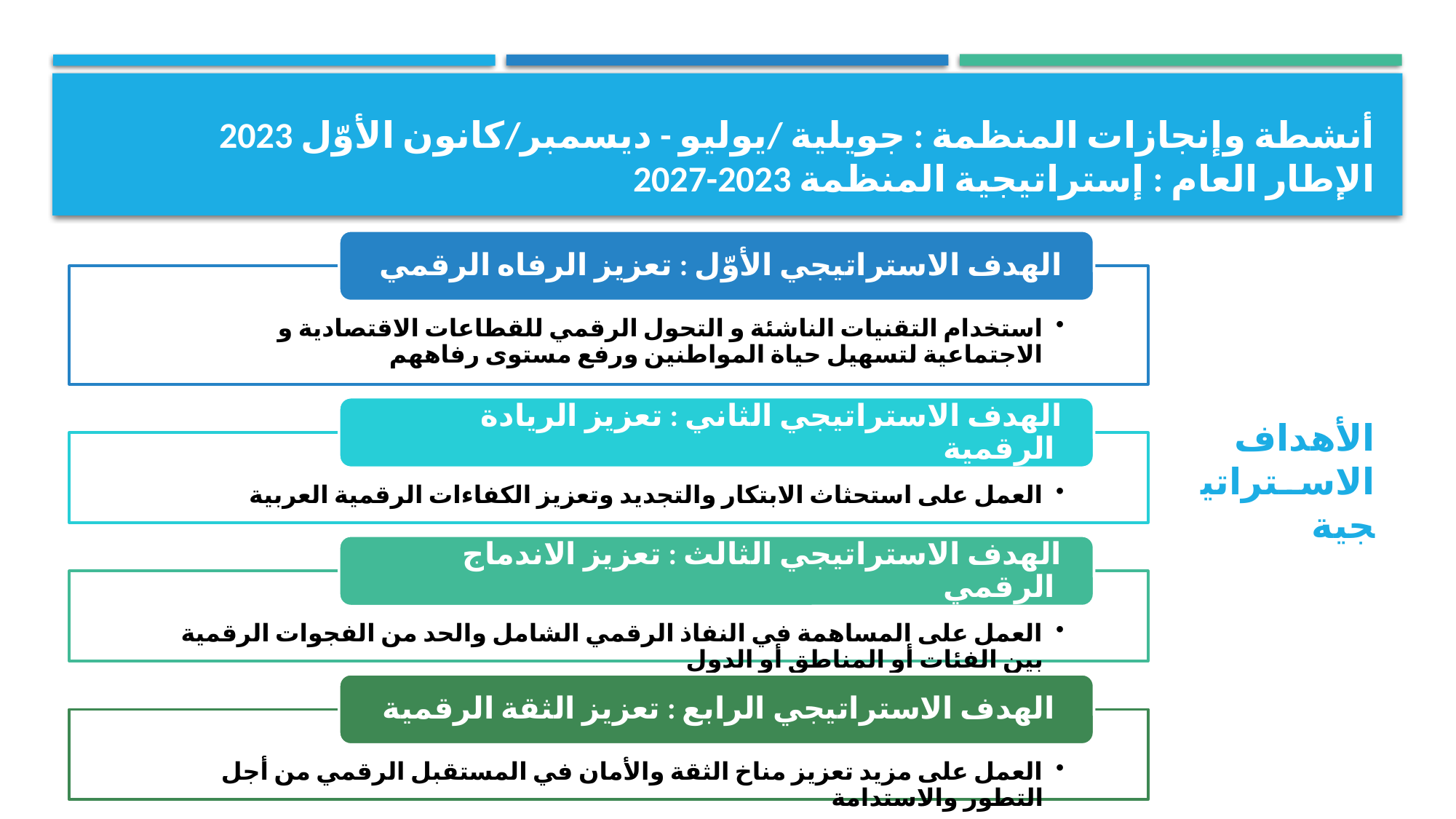

# أنشطة وإنجازات المنظمة : جويلية /يوليو - ديسمبر/كانون الأوّل 2023 الإطار العام : إستراتيجية المنظمة 2023-2027
استخدام التقنيات الناشئة و التحول الرقمي للقطاعات الاقتصادية و الاجتماعية لتسهيل حياة المواطنين ورفع مستوى رفاههم
الهدف الاستراتيجي الأوّل : تعزيز الرفاه الرقمي
العمل على استحثاث الابتكار والتجديد وتعزيز الكفاءات الرقمية العربية
الهدف الاستراتيجي الثاني : تعزيز الريادة الرقمية
العمل على المساهمة في النفاذ الرقمي الشامل والحد من الفجوات الرقمية بين الفئات أو المناطق أو الدول
الهدف الاستراتيجي الثالث : تعزيز الاندماج الرقمي
العمل على مزيد تعزيز مناخ الثقة والأمان في المستقبل الرقمي من أجل التطور والاستدامة
الهدف الاستراتيجي الرابع : تعزيز الثقة الرقمية
الأهداف الاستراتيجية